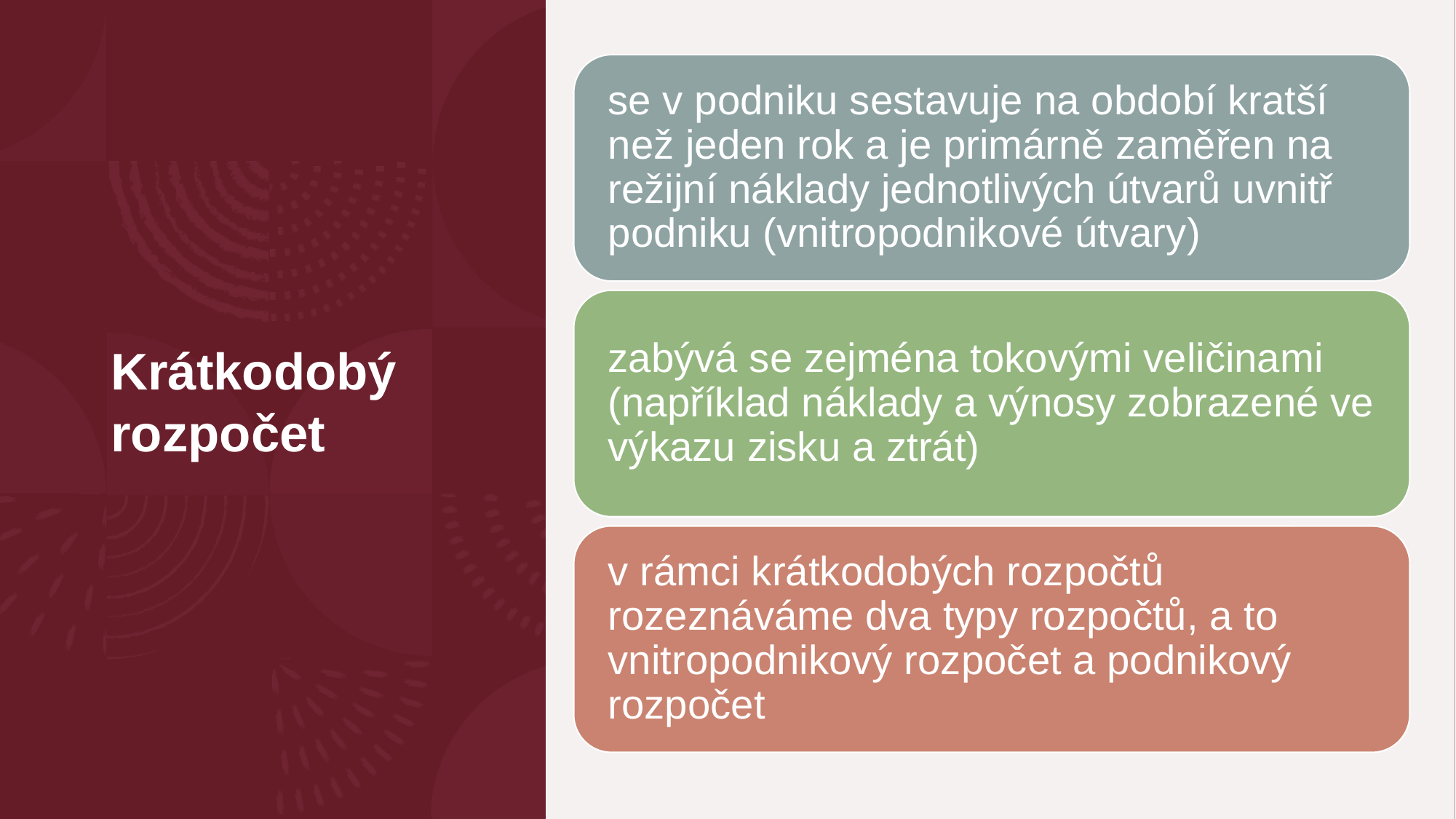

se v podniku sestavuje na období kratší než jeden rok a je primárně zaměřen na režijní náklady jednotlivých útvarů uvnitř podniku (vnitropodnikové útvary)
zabývá se zejména tokovými veličinami (například náklady a výnosy zobrazené ve výkazu zisku a ztrát)
v rámci krátkodobých rozpočtů rozeznáváme dva typy rozpočtů, a to vnitropodnikový rozpočet a podnikový rozpočet
# Krátkodobý rozpočet